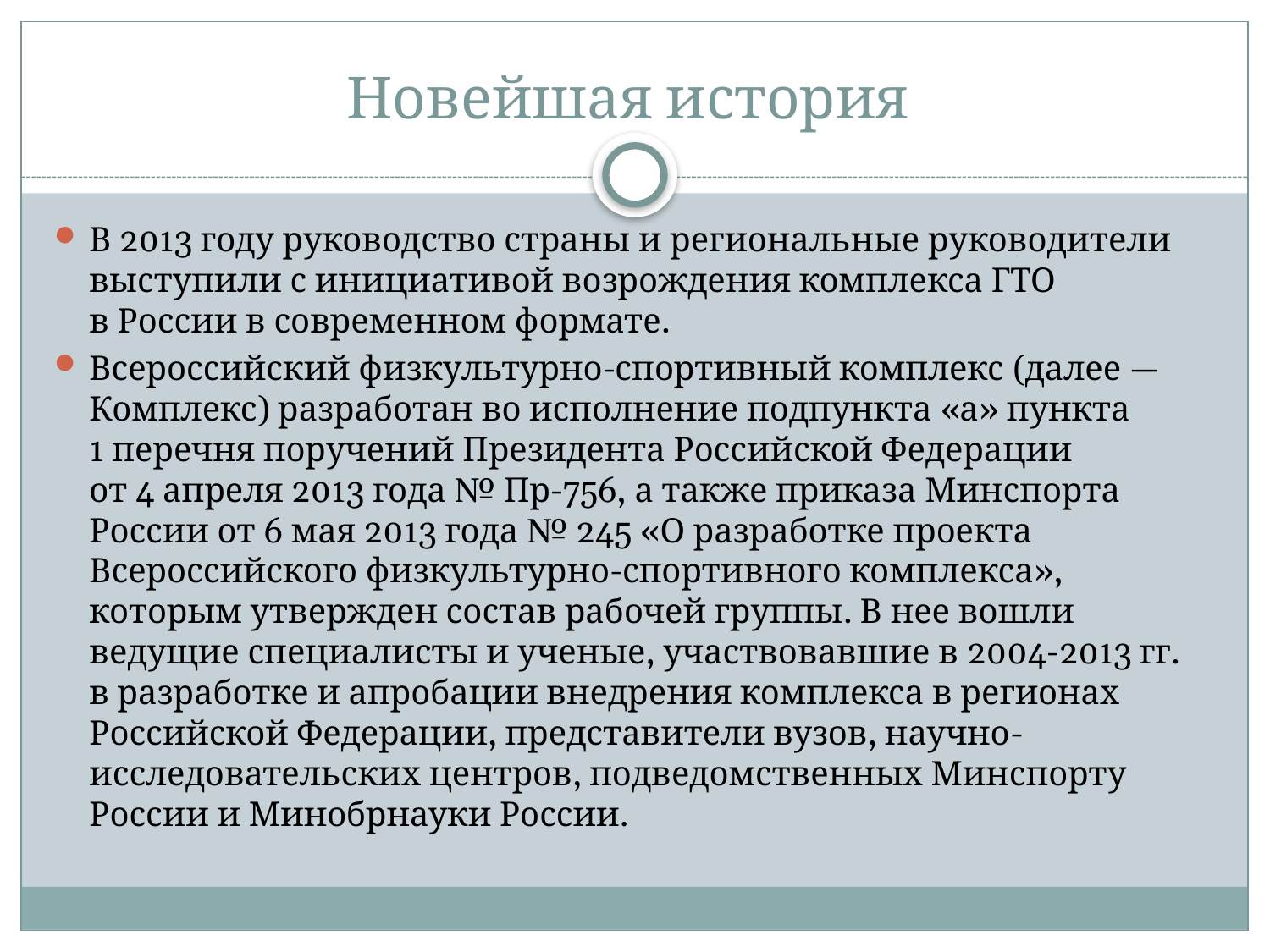

# Новейшая история
В 2013 году руководство страны и региональные руководители выступили с инициативой возрождения комплекса ГТО в России в современном формате.
Всероссийский физкультурно-спортивный комплекс (далее — Комплекс) разработан во исполнение подпункта «а» пункта 1 перечня поручений Президента Российской Федерации от 4 апреля 2013 года № Пр-756, а также приказа Минспорта России от 6 мая 2013 года № 245 «О разработке проекта Всероссийского физкультурно-спортивного комплекса», которым утвержден состав рабочей группы. В нее вошли ведущие специалисты и ученые, участвовавшие в 2004-2013 гг. в разработке и апробации внедрения комплекса в регионах Российской Федерации, представители вузов, научно-исследовательских центров, подведомственных Минспорту России и Минобрнауки России.